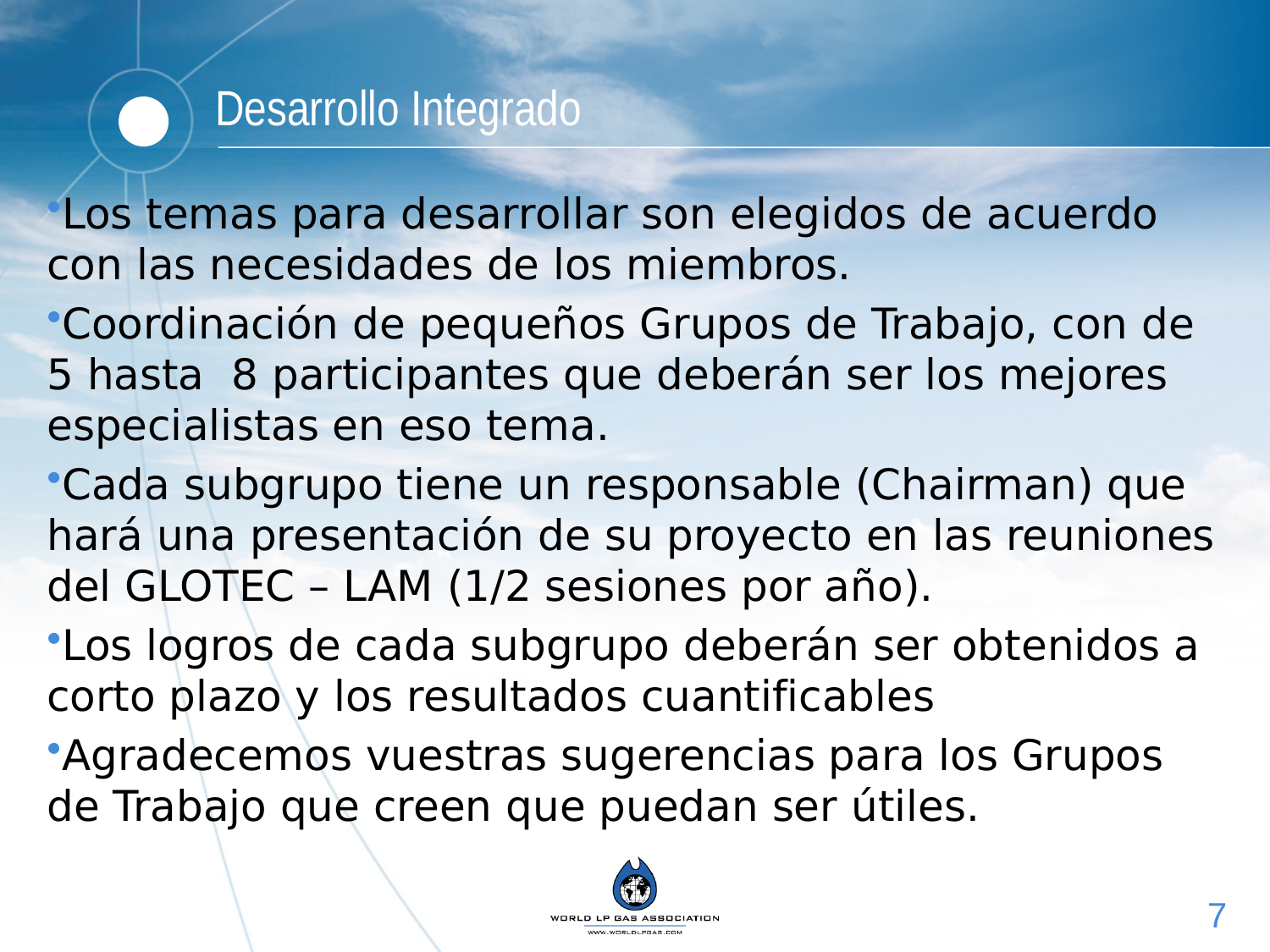

# Desarrollo Integrado
Los temas para desarrollar son elegidos de acuerdo con las necesidades de los miembros.
Coordinación de pequeños Grupos de Trabajo, con de 5 hasta  8 participantes que deberán ser los mejores especialistas en eso tema.
Cada subgrupo tiene un responsable (Chairman) que hará una presentación de su proyecto en las reuniones del GLOTEC – LAM (1/2 sesiones por año).
Los logros de cada subgrupo deberán ser obtenidos a corto plazo y los resultados cuantificables
Agradecemos vuestras sugerencias para los Grupos de Trabajo que creen que puedan ser útiles.

7